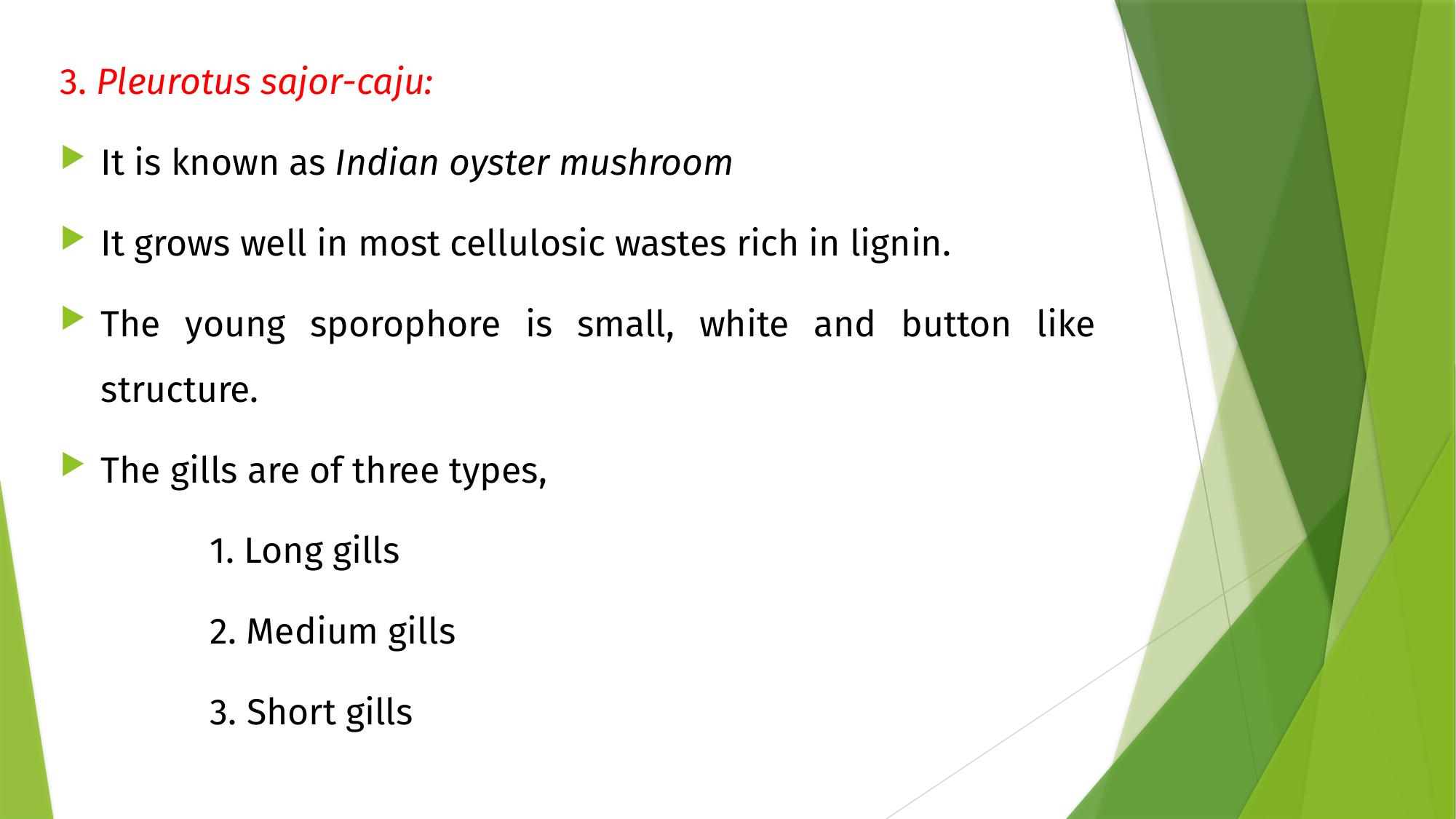

3. Pleurotus sajor-caju:
It is known as Indian oyster mushroom
It grows well in most cellulosic wastes rich in lignin.
The young sporophore is small, white and button like structure.
The gills are of three types,
1. Long gills
2. Medium gills
3. Short gills